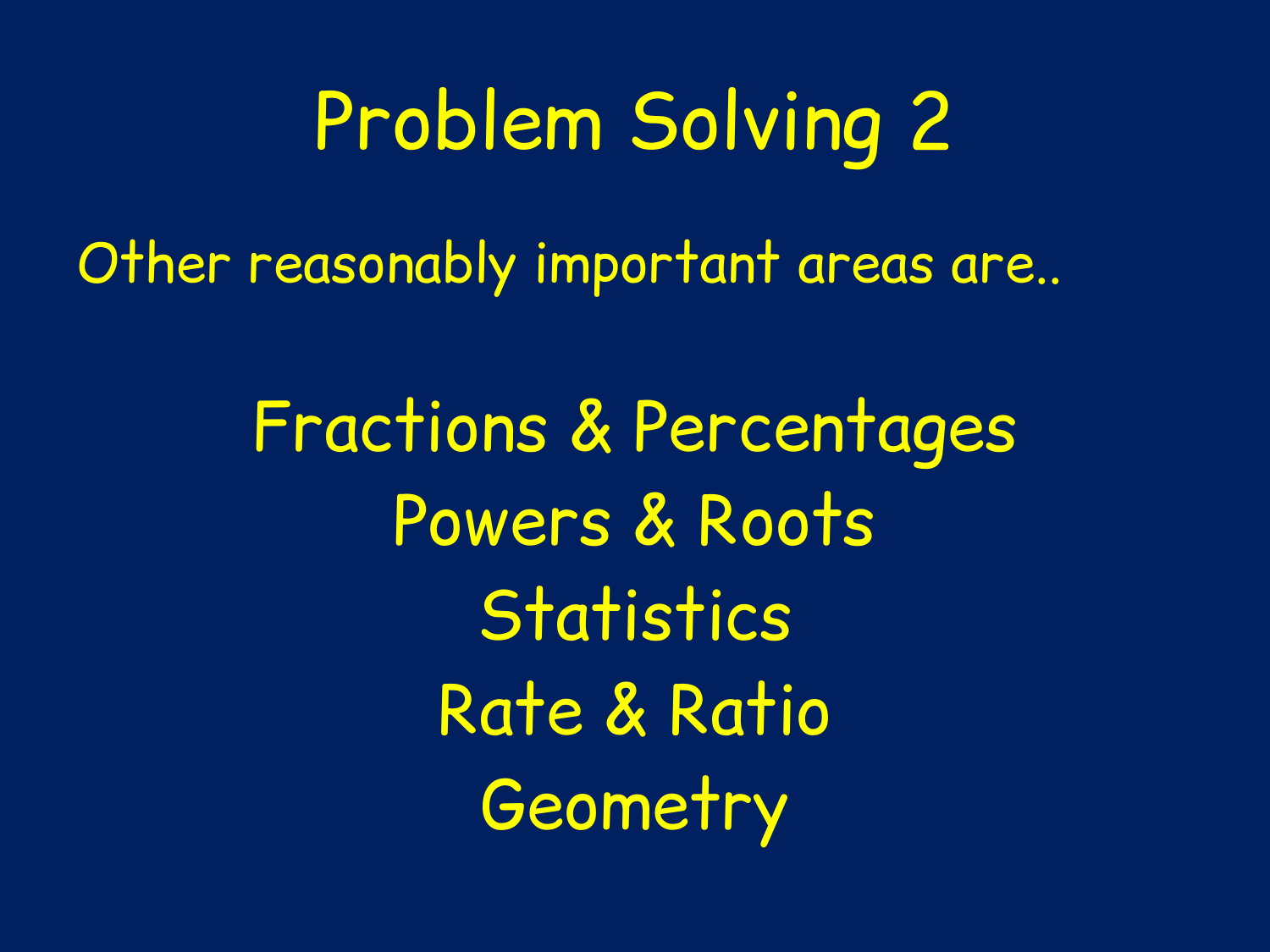

# Problem Solving 2
Other reasonably important areas are..

Fractions & Percentages
Powers & Roots
Statistics
Rate & Ratio
Geometry